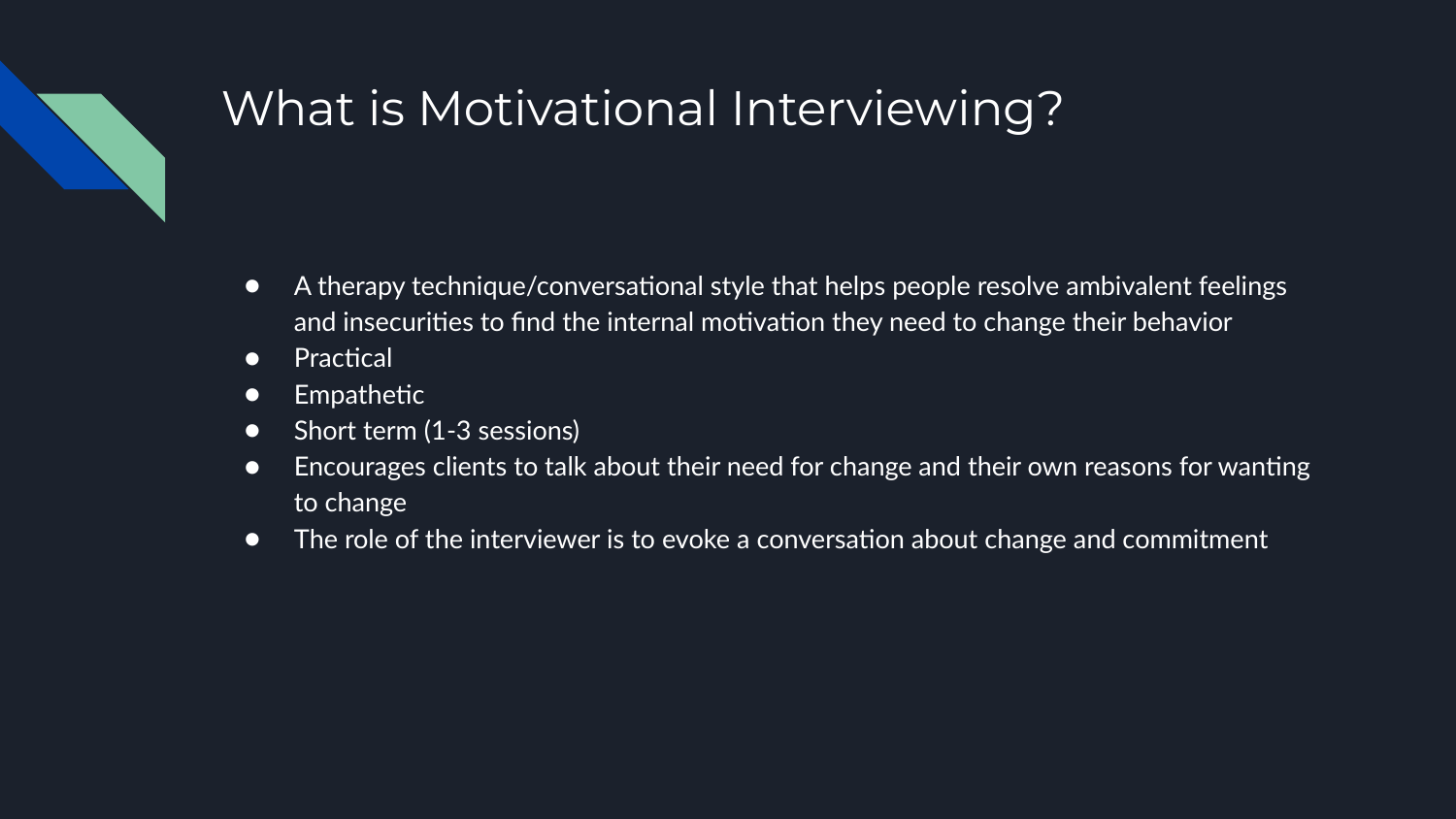

# What is Motivational Interviewing?
A therapy technique/conversational style that helps people resolve ambivalent feelings and insecurities to find the internal motivation they need to change their behavior
Practical
Empathetic
Short term (1-3 sessions)
Encourages clients to talk about their need for change and their own reasons for wanting to change
The role of the interviewer is to evoke a conversation about change and commitment